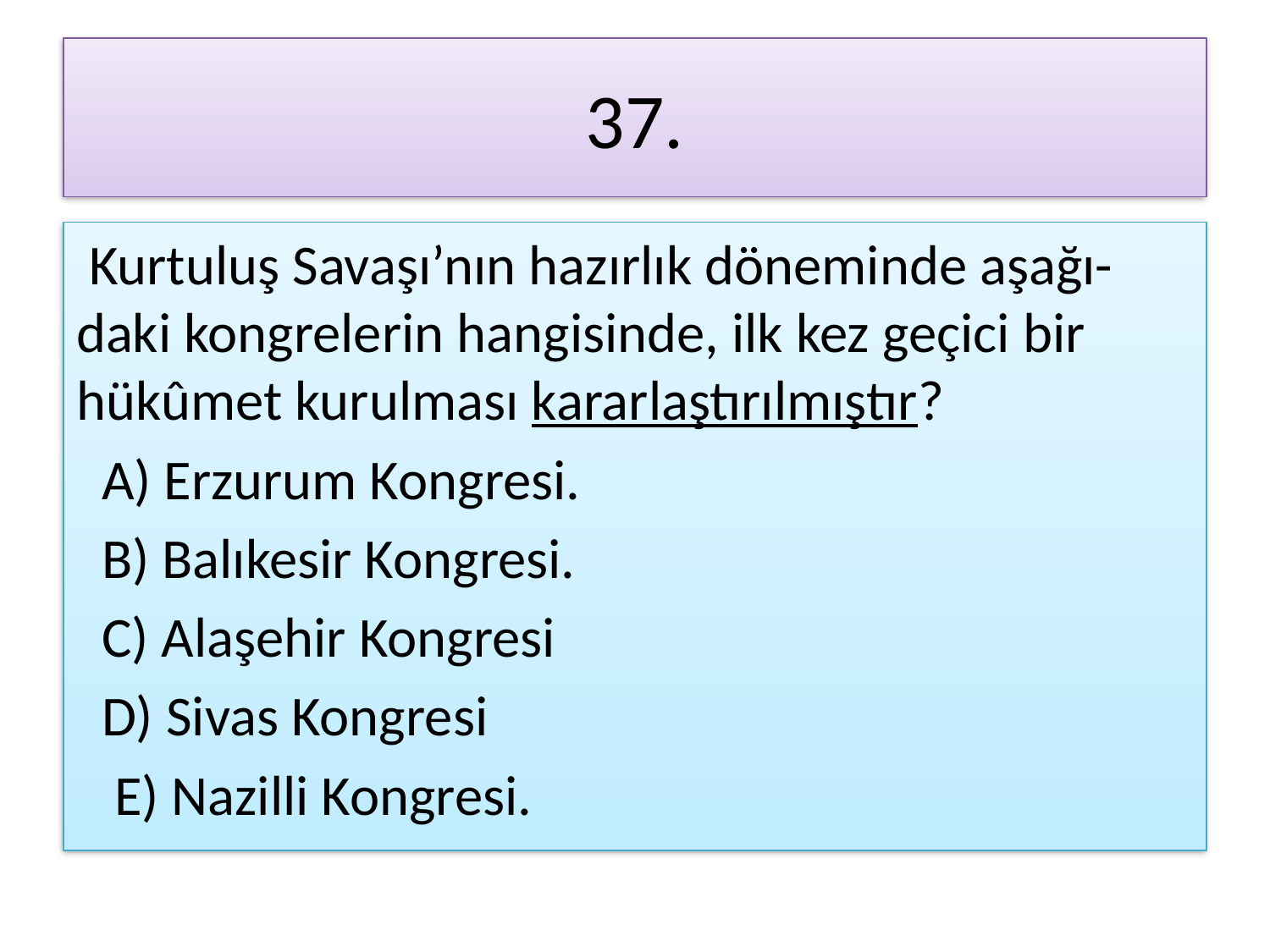

# 37.
 Kurtuluş Savaşı’nın hazırlık döneminde aşağı-daki kongrelerin hangisinde, ilk kez geçici bir hükûmet kurulması kararlaştırılmıştır?
  A) Erzurum Kongresi.
  B) Balıkesir Kongresi.
  C) Alaşehir Kongresi
  D) Sivas Kongresi
   E) Nazilli Kongresi.